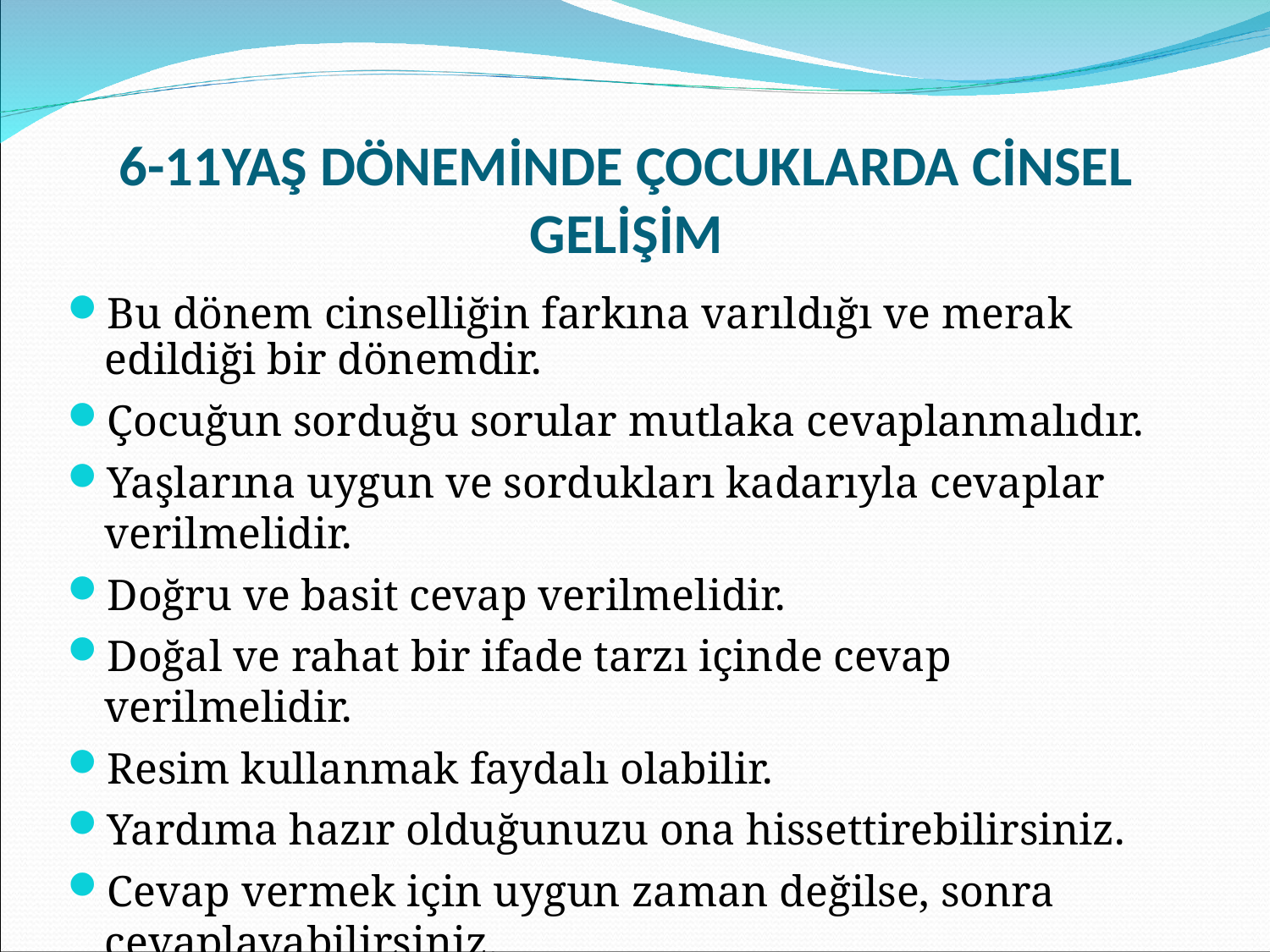

6-11YAŞ DÖNEMİNDE ÇOCUKLARDA CİNSEL GELİŞİM
Bu dönem cinselliğin farkına varıldığı ve merak edildiği bir dönemdir.
Çocuğun sorduğu sorular mutlaka cevaplanmalıdır.
Yaşlarına uygun ve sordukları kadarıyla cevaplar verilmelidir.
Doğru ve basit cevap verilmelidir.
Doğal ve rahat bir ifade tarzı içinde cevap verilmelidir.
Resim kullanmak faydalı olabilir.
Yardıma hazır olduğunuzu ona hissettirebilirsiniz.
Cevap vermek için uygun zaman değilse, sonra cevaplayabilirsiniz.